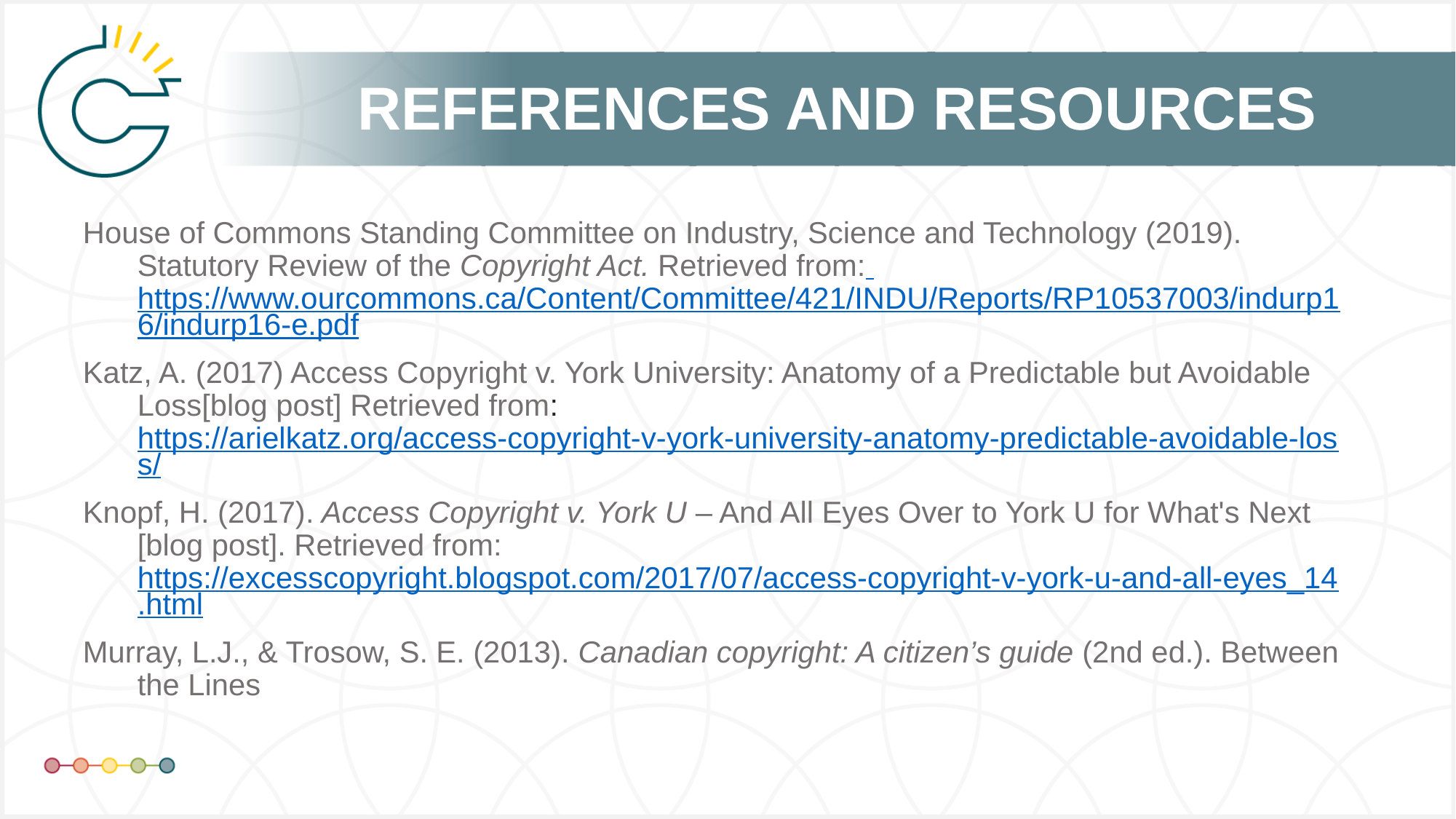

House of Commons Standing Committee on Industry, Science and Technology (2019). Statutory Review of the Copyright Act. Retrieved from: https://www.ourcommons.ca/Content/Committee/421/INDU/Reports/RP10537003/indurp16/indurp16-e.pdf
Katz, A. (2017) Access Copyright v. York University: Anatomy of a Predictable but Avoidable Loss[blog post] Retrieved from: https://arielkatz.org/access-copyright-v-york-university-anatomy-predictable-avoidable-loss/
Knopf, H. (2017). Access Copyright v. York U – And All Eyes Over to York U for What's Next [blog post]. Retrieved from: https://excesscopyright.blogspot.com/2017/07/access-copyright-v-york-u-and-all-eyes_14.html
Murray, L.J., & Trosow, S. E. (2013). Canadian copyright: A citizen’s guide (2nd ed.). Between the Lines